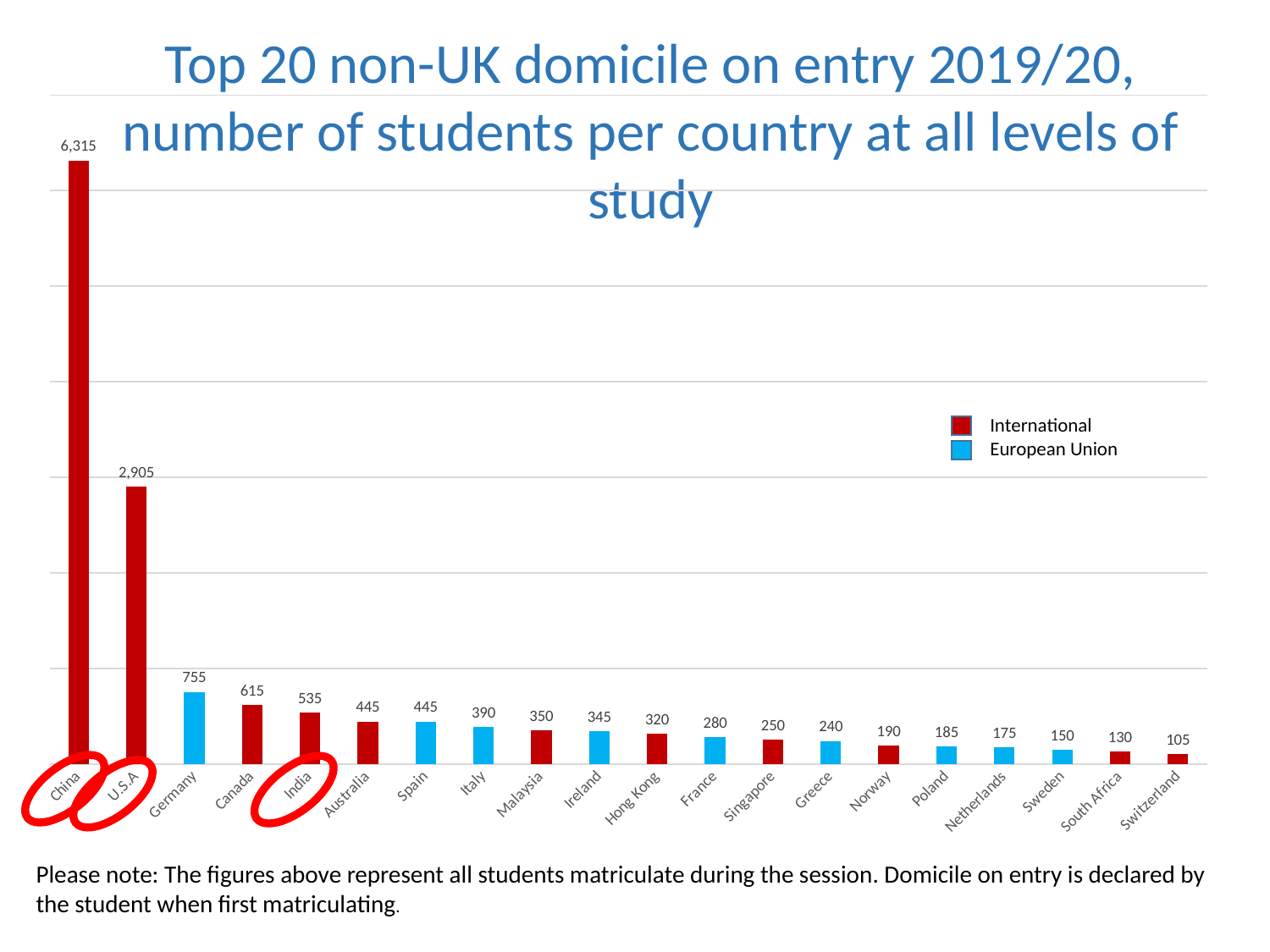

Top 20 non-UK domicile on entry 2019/20, number of students per country at all levels of study

### Chart

| Category |  |
|---|---|
| China | 6315.0 |
| U.S.A | 2905.0 |
| Germany | 755.0 |
| Canada | 615.0 |
| India | 535.0 |
| Australia | 445.0 |
| Spain | 445.0 |
| Italy | 390.0 |
| Malaysia | 350.0 |
| Ireland | 345.0 |
| Hong Kong | 320.0 |
| France | 280.0 |
| Singapore | 250.0 |
| Greece | 240.0 |
| Norway | 190.0 |
| Poland | 185.0 |
| Netherlands | 175.0 |
| Sweden | 150.0 |
| South Africa | 130.0 |
| Switzerland | 105.0 |
International
European Union

Please note: The figures above represent all students matriculate during the session. Domicile on entry is declared by the student when first matriculating.